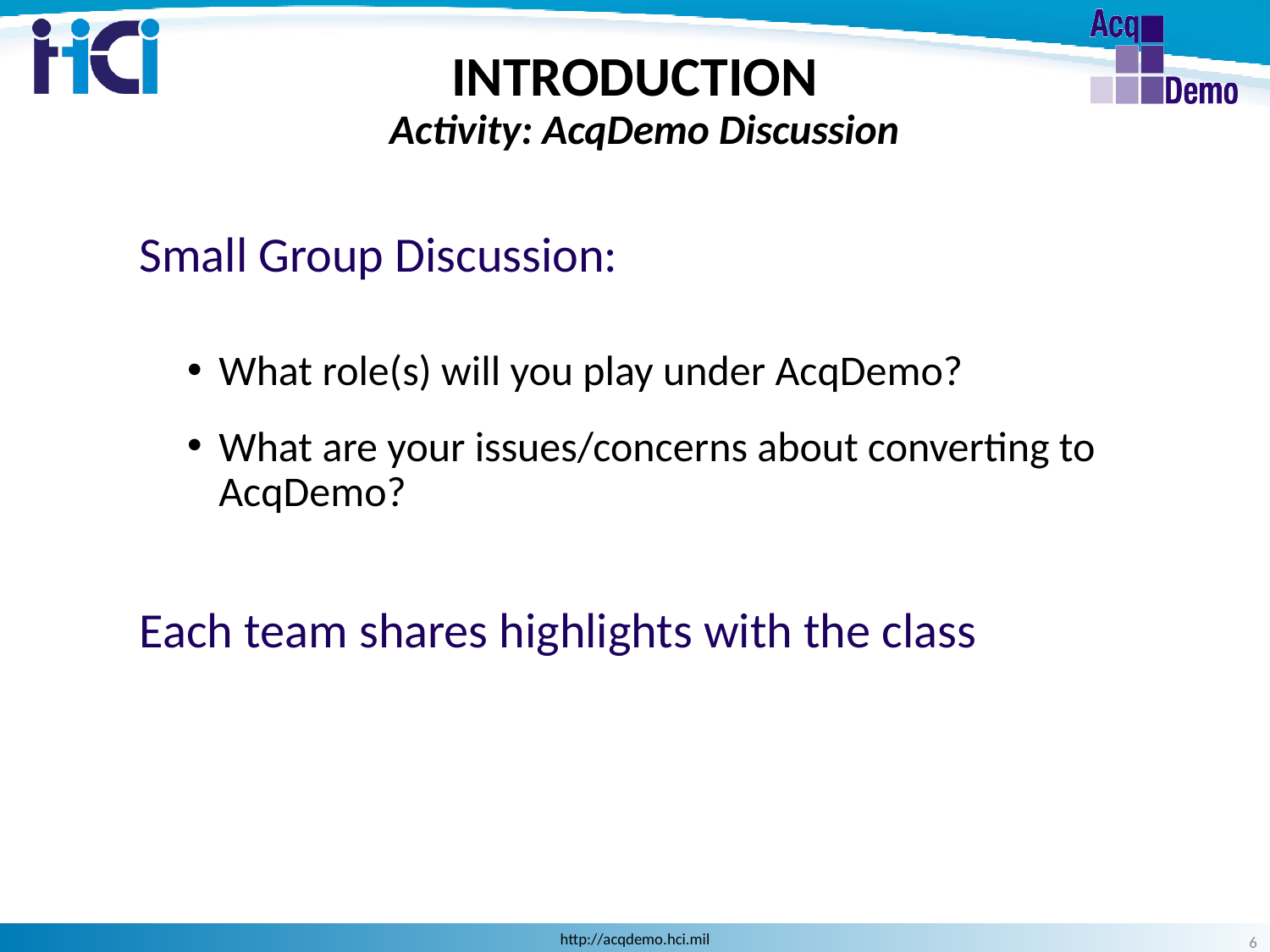

INTRODUCTION
  Activity: AcqDemo Discussion
Small Group Discussion:

What role(s) will you play under AcqDemo?
What are your issues/concerns about converting to AcqDemo?

Each team shares highlights with the class

6